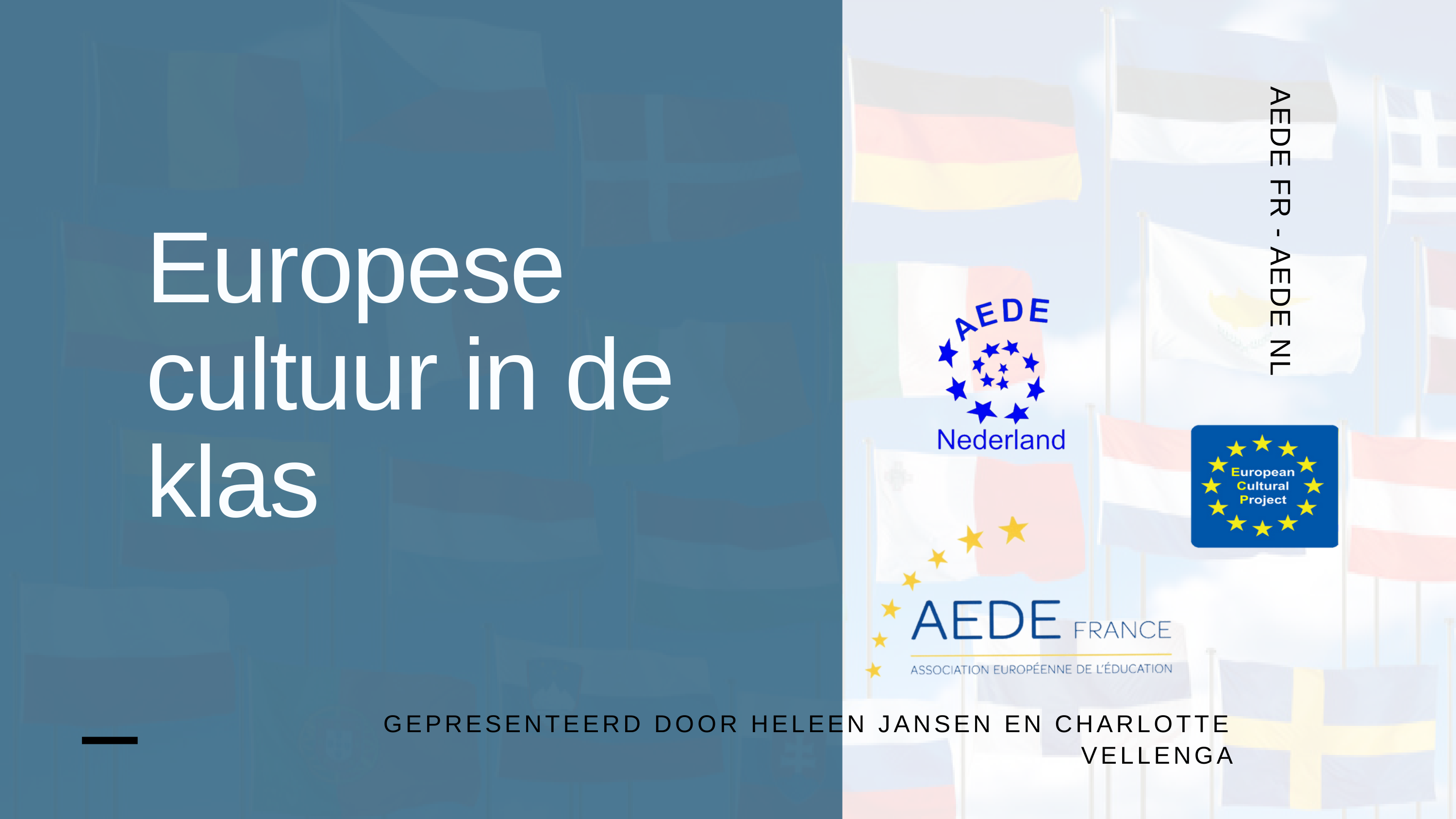

Europese cultuur in de klas
AEDE FR - AEDE NL

GEPRESENTEERD DOOR HELEEN JANSEN EN CHARLOTTE VELLENGA